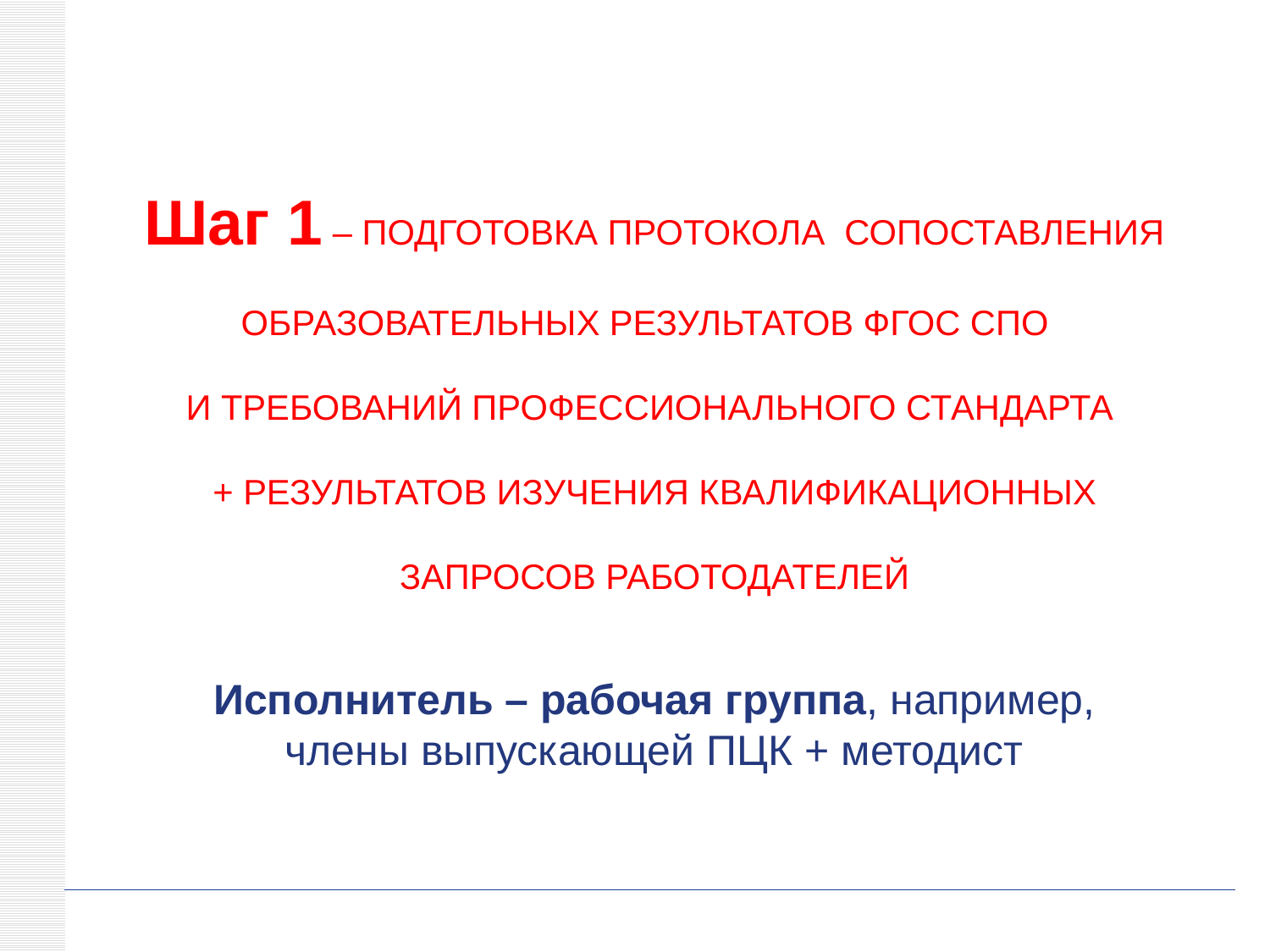

# Шаг 1 – ПОДГОТОВКА ПРОТОКОЛА  СОПОСТАВЛЕНИЯ ОБРАЗОВАТЕЛЬНЫХ РЕЗУЛЬТАТОВ ФГОС СПО И ТРЕБОВАНИЙ ПРОФЕССИОНАЛЬНОГО СТАНДАРТА + РЕЗУЛЬТАТОВ ИЗУЧЕНИЯ КВАЛИФИКАЦИОННЫХ ЗАПРОСОВ РАБОТОДАТЕЛЕЙ
Исполнитель – рабочая группа, например, члены выпускающей ПЦК + методист